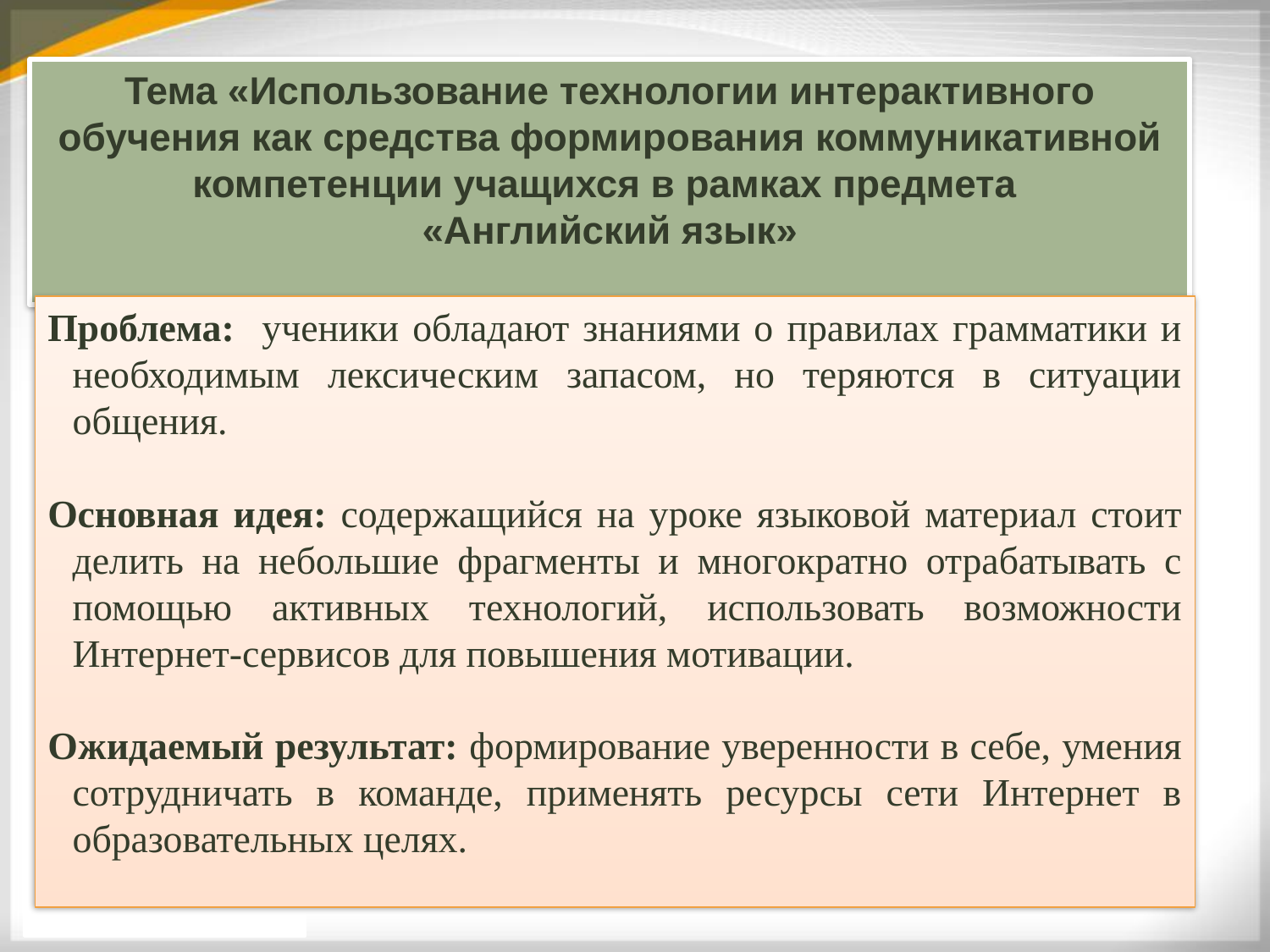

Тема «Использование технологии интерактивного обучения как средства формирования коммуникативной компетенции учащихся в рамках предмета
«Английский язык»
Проблема:  ученики обладают знаниями о правилах грамматики и необходимым лексическим запасом, но теряются в ситуации общения.

Основная идея: содержащийся на уроке языковой материал стоит делить на небольшие фрагменты и многократно отрабатывать с помощью активных технологий, использовать возможности Интернет-сервисов для повышения мотивации.

Ожидаемый результат: формирование уверенности в себе, умения сотрудничать в команде, применять ресурсы сети Интернет в образовательных целях.